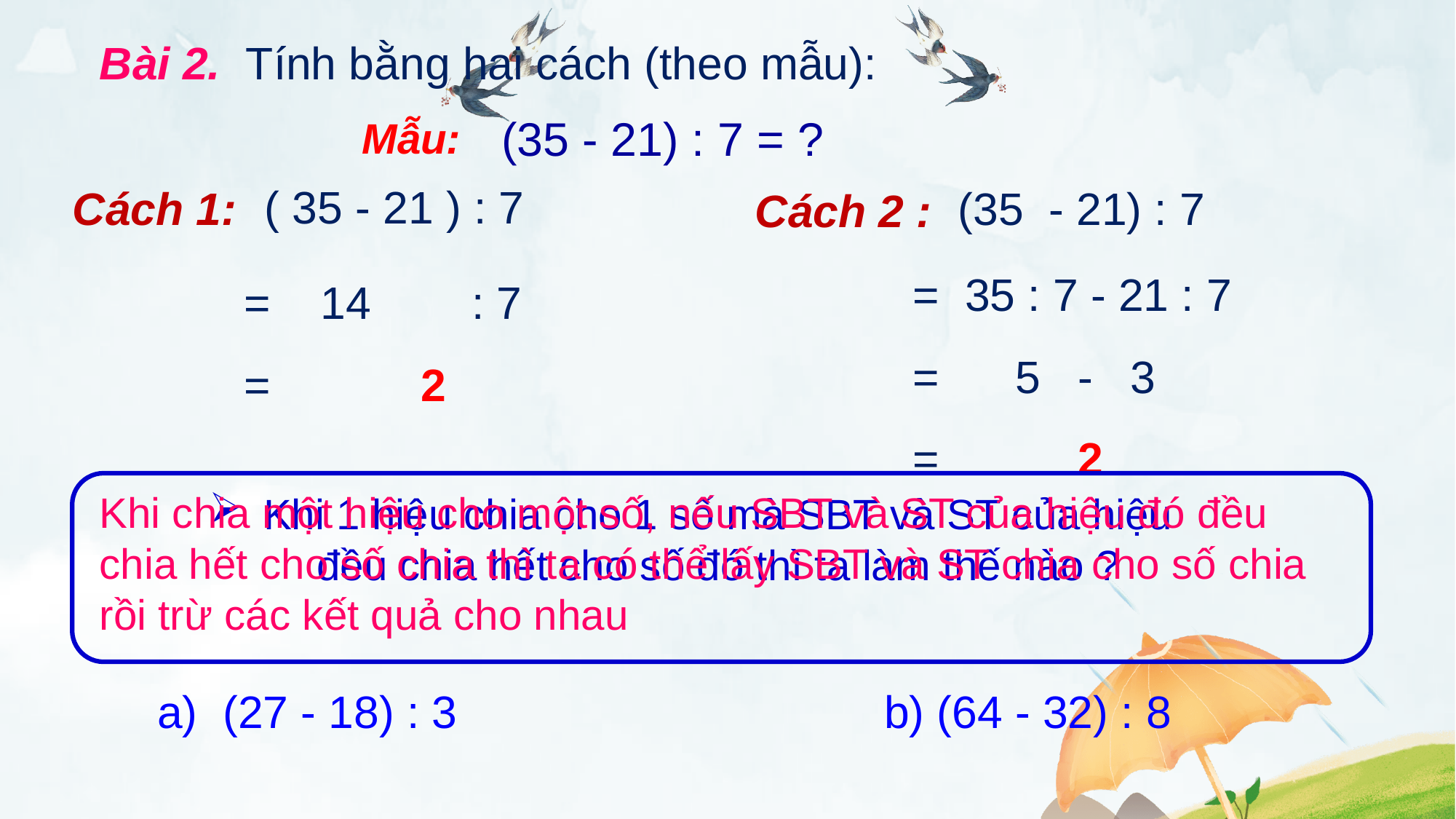

Bài 2.  Tính bằng hai cách (theo mẫu):
(35 - 21) : 7 = ?
Mẫu:
( 35 - 21 ) : 7
Cách 1:
(35  - 21) : 7
Cách 2 :
=  35 : 7 - 21 : 7
=      5   -   3
=           2
=    14        : 7
=            2

Khi chia một hiệu cho một số, nếu SBT và ST của hiệu đó đều chia hết cho số chia thì ta có thể lấy SBT và ST chia cho số chia rồi trừ các kết quả cho nhau
Khi 1 hiệu chia cho 1 số mà SBT và ST của hiệu đều chia hết cho số đó thì ta làm thế nào ?
a)  (27 - 18) : 3                                  b) (64 - 32) : 8